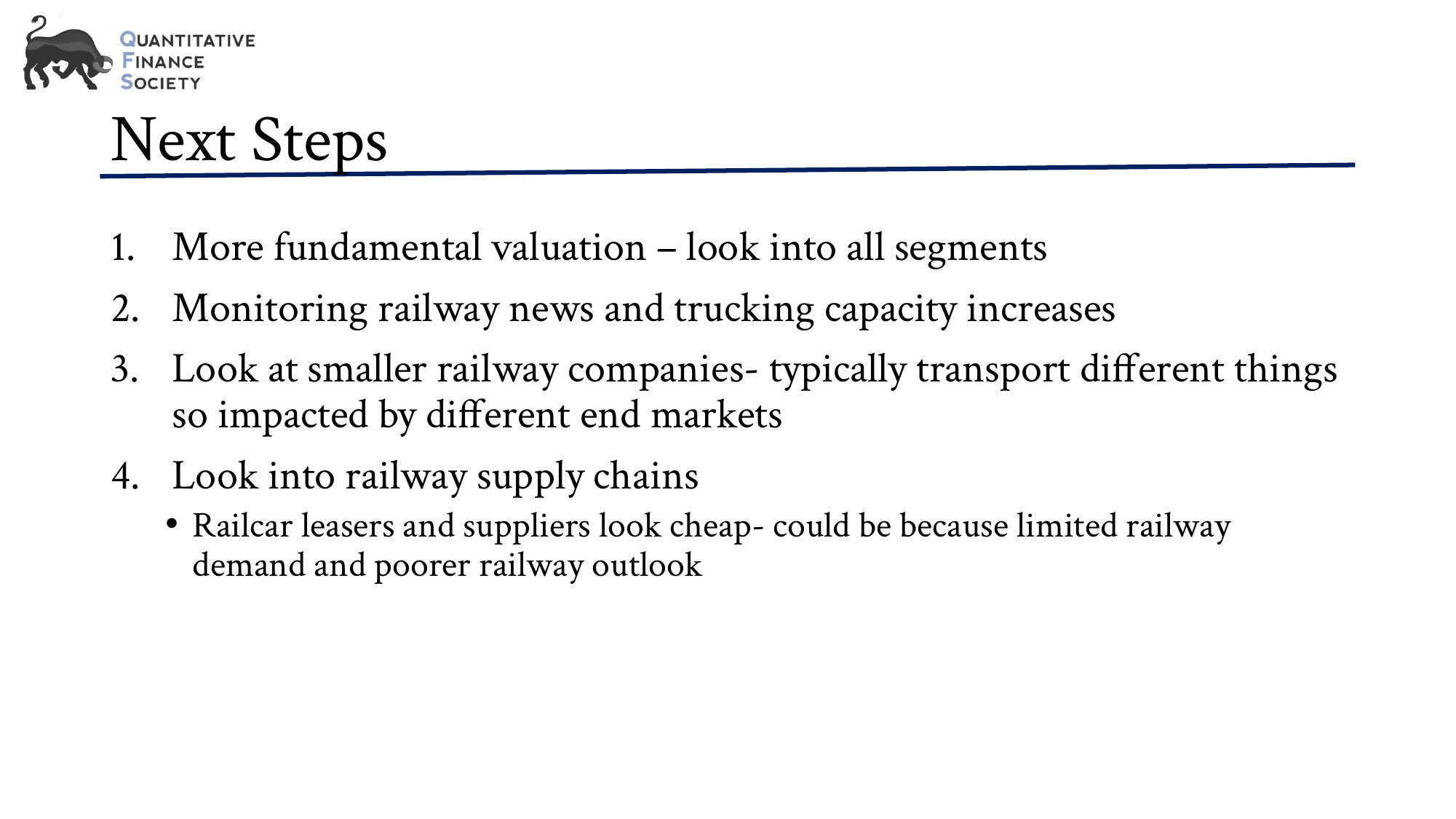

# Next Steps
More fundamental valuation – look into all segments
Monitoring railway news and trucking capacity increases
Look at smaller railway companies- typically transport different things so impacted by different end markets
Look into railway supply chains
Railcar leasers and suppliers look cheap- could be because limited railway demand and poorer railway outlook